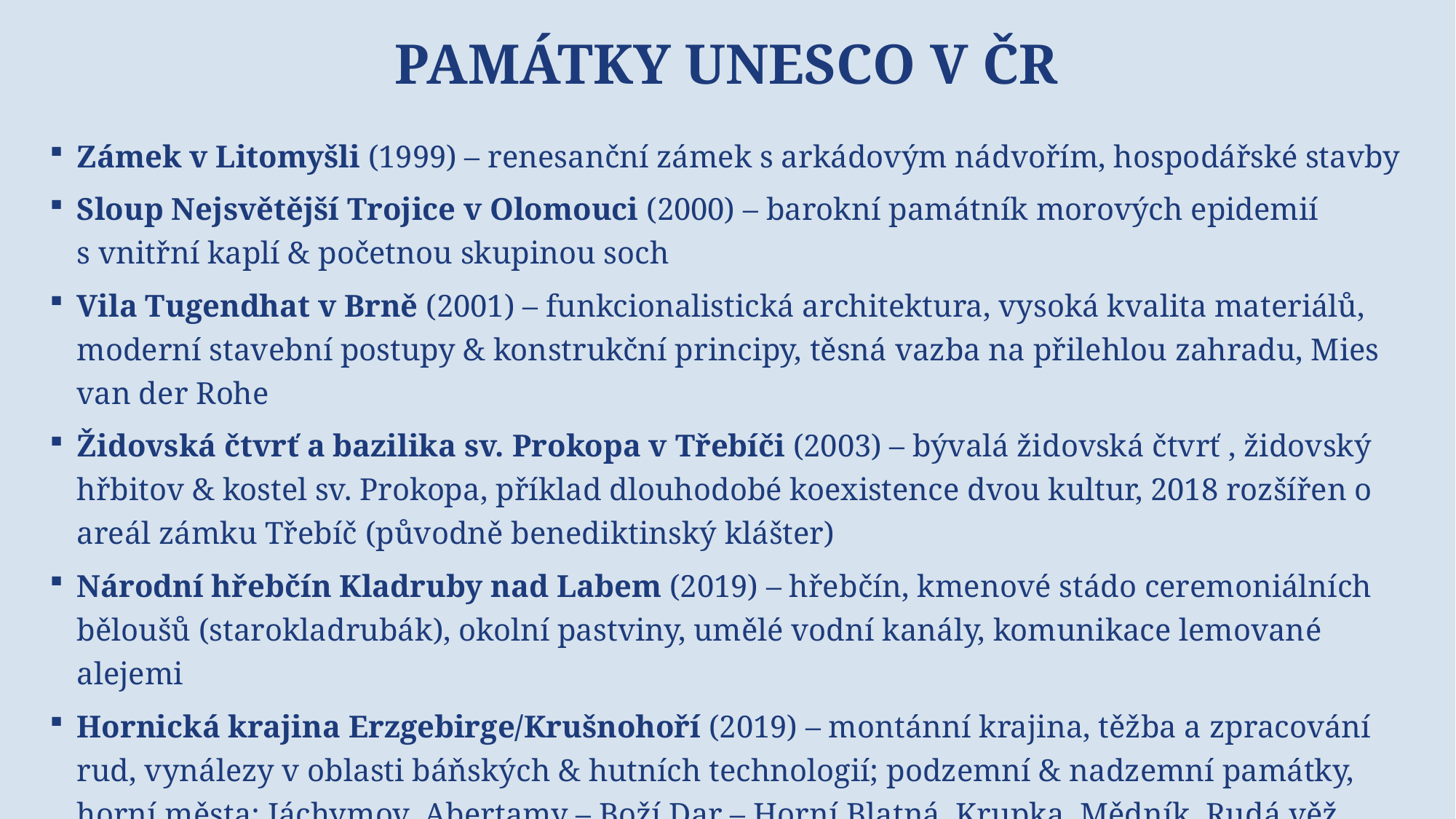

# Památky unesco v čr
Zámek v Litomyšli (1999) – renesanční zámek s arkádovým nádvořím, hospodářské stavby
Sloup Nejsvětější Trojice v Olomouci (2000) – barokní památník morových epidemií s vnitřní kaplí & početnou skupinou soch
Vila Tugendhat v Brně (2001) – funkcionalistická architektura, vysoká kvalita materiálů, moderní stavební postupy & konstrukční principy, těsná vazba na přilehlou zahradu, Mies van der Rohe
Židovská čtvrť a bazilika sv. Prokopa v Třebíči (2003) – bývalá židovská čtvrť , židovský hřbitov & kostel sv. Prokopa, příklad dlouhodobé koexistence dvou kultur, 2018 rozšířen o areál zámku Třebíč (původně benediktinský klášter)
Národní hřebčín Kladruby nad Labem (2019) – hřebčín, kmenové stádo ceremoniálních běloušů (starokladrubák), okolní pastviny, umělé vodní kanály, komunikace lemované alejemi
Hornická krajina Erzgebirge/Krušnohoří (2019) – montánní krajina, těžba a zpracování rud, vynálezy v oblasti báňských & hutních technologií; podzemní & nadzemní památky, horní města; Jáchymov, Abertamy – Boží Dar – Horní Blatná, Krupka, Mědník, Rudá věž smrti (+ 17 Sasko)